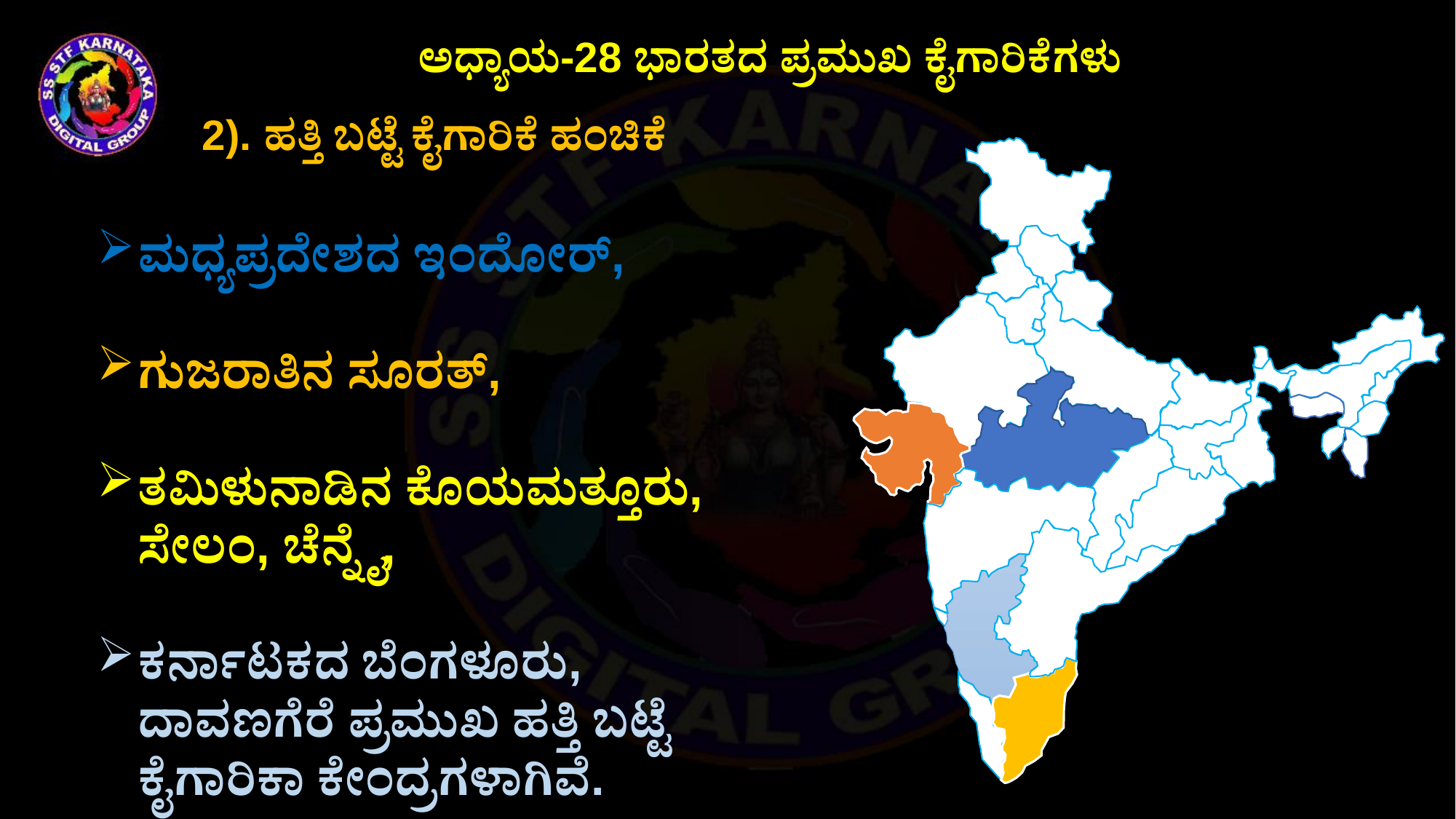

ಅಧ್ಯಾಯ-28 ಭಾರತದ ಪ್ರಮುಖ ಕೈಗಾರಿಕೆಗಳು
2). ಹತ್ತಿ ಬಟ್ಟೆ ಕೈಗಾರಿಕೆ ಹಂಚಿಕೆ

ಮಧ್ಯಪ್ರದೇಶದ ಇಂದೋರ್,

ಗುಜರಾತಿನ ಸೂರತ್,

ತಮಿಳುನಾಡಿನ ಕೊಯಮತ್ತೂರು, ಸೇಲಂ, ಚೆನ್ನೈ,

ಕರ್ನಾಟಕದ ಬೆಂಗಳೂರು, ದಾವಣಗೆರೆ ಪ್ರಮುಖ ಹತ್ತಿ ಬಟ್ಟೆ ಕೈಗಾರಿಕಾ ಕೇಂದ್ರಗಳಾಗಿವೆ.